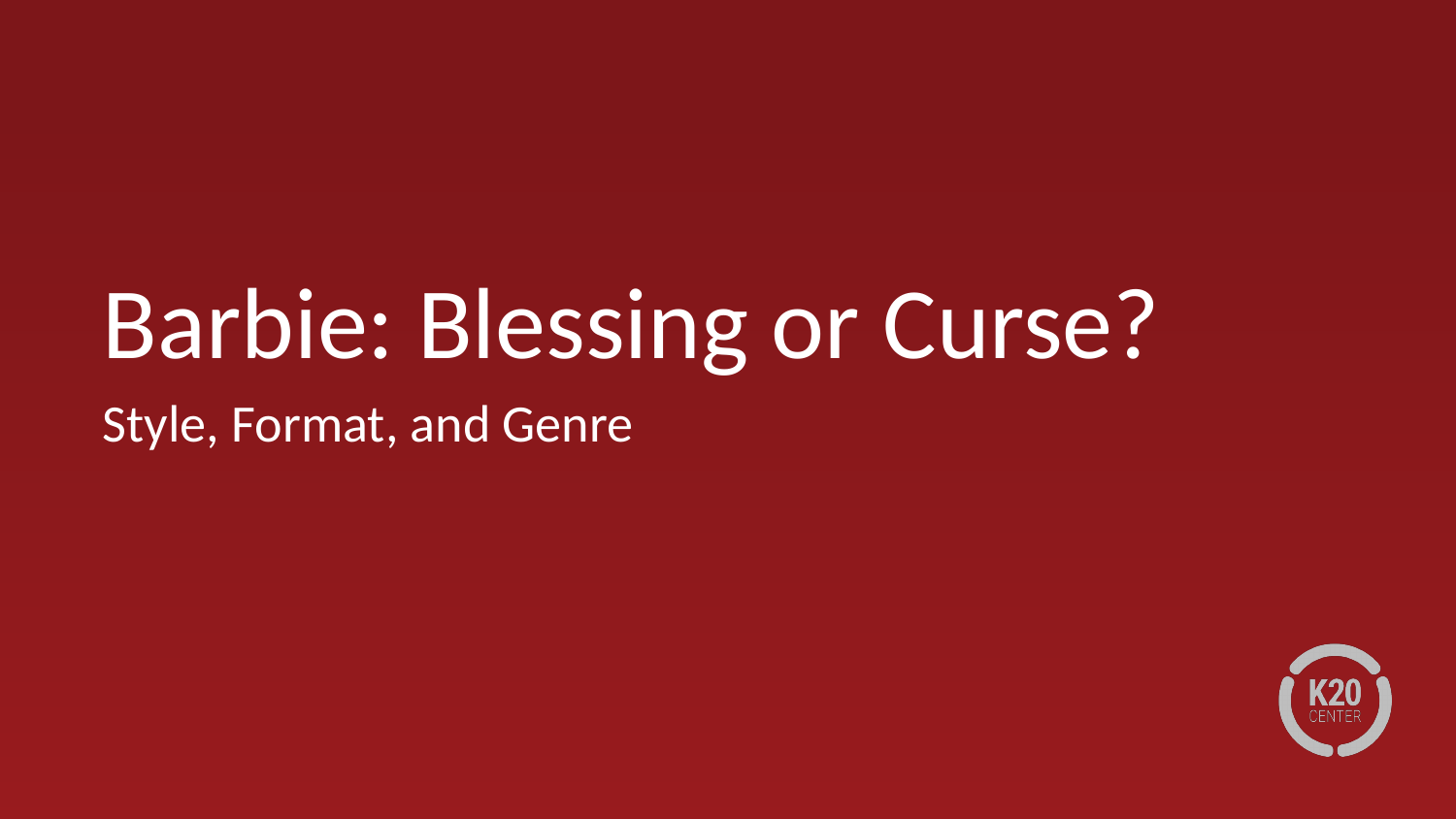

# Barbie: Blessing or Curse?
Style, Format, and Genre